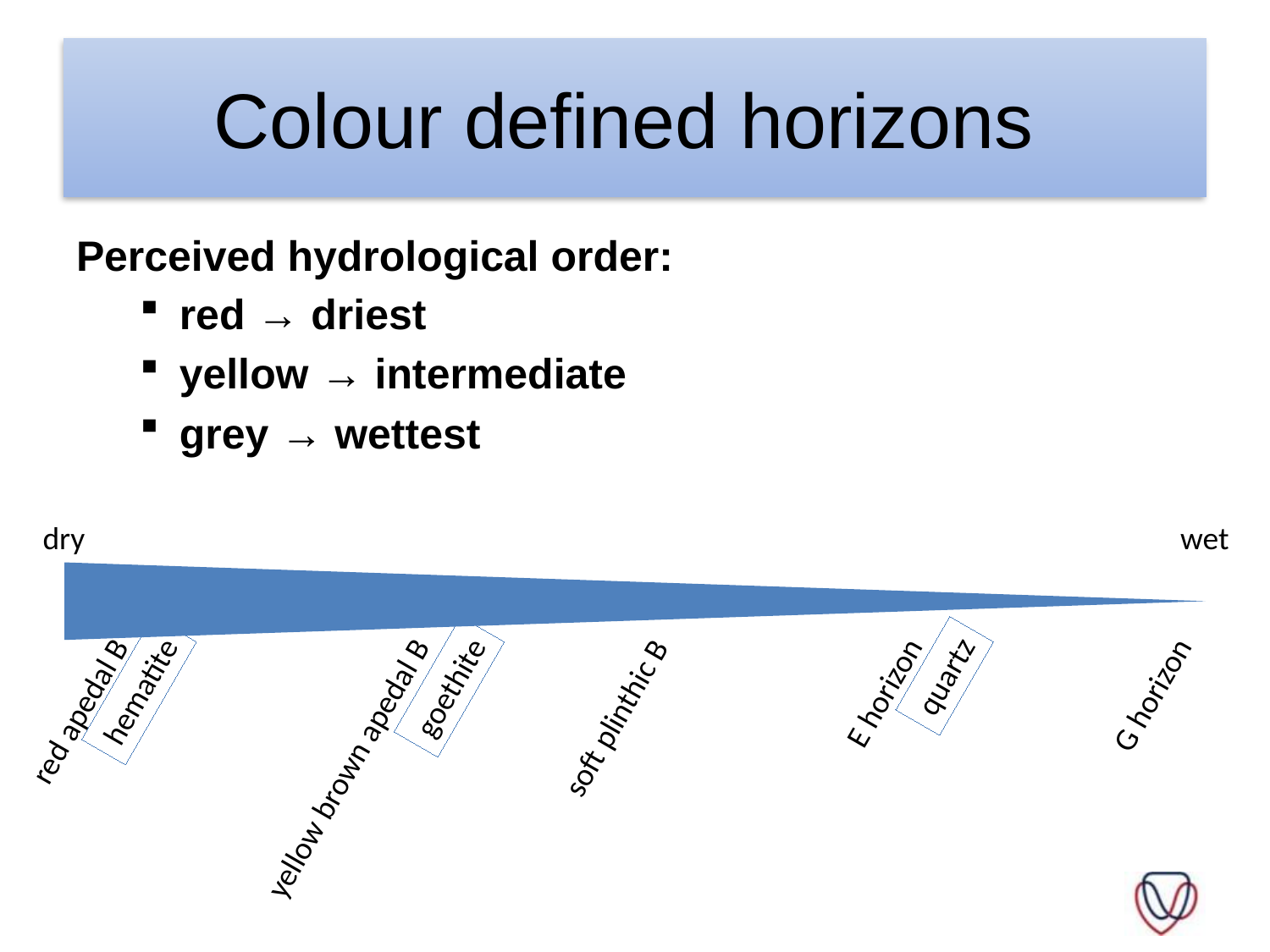

# Colour defined horizons
Perceived hydrological order:
red → driest
yellow → intermediate
grey → wettest
dry
wet

E horizon
G horizon
red apedal B
soft plinthic B
yellow brown apedal B
quartz
goethite
hematite